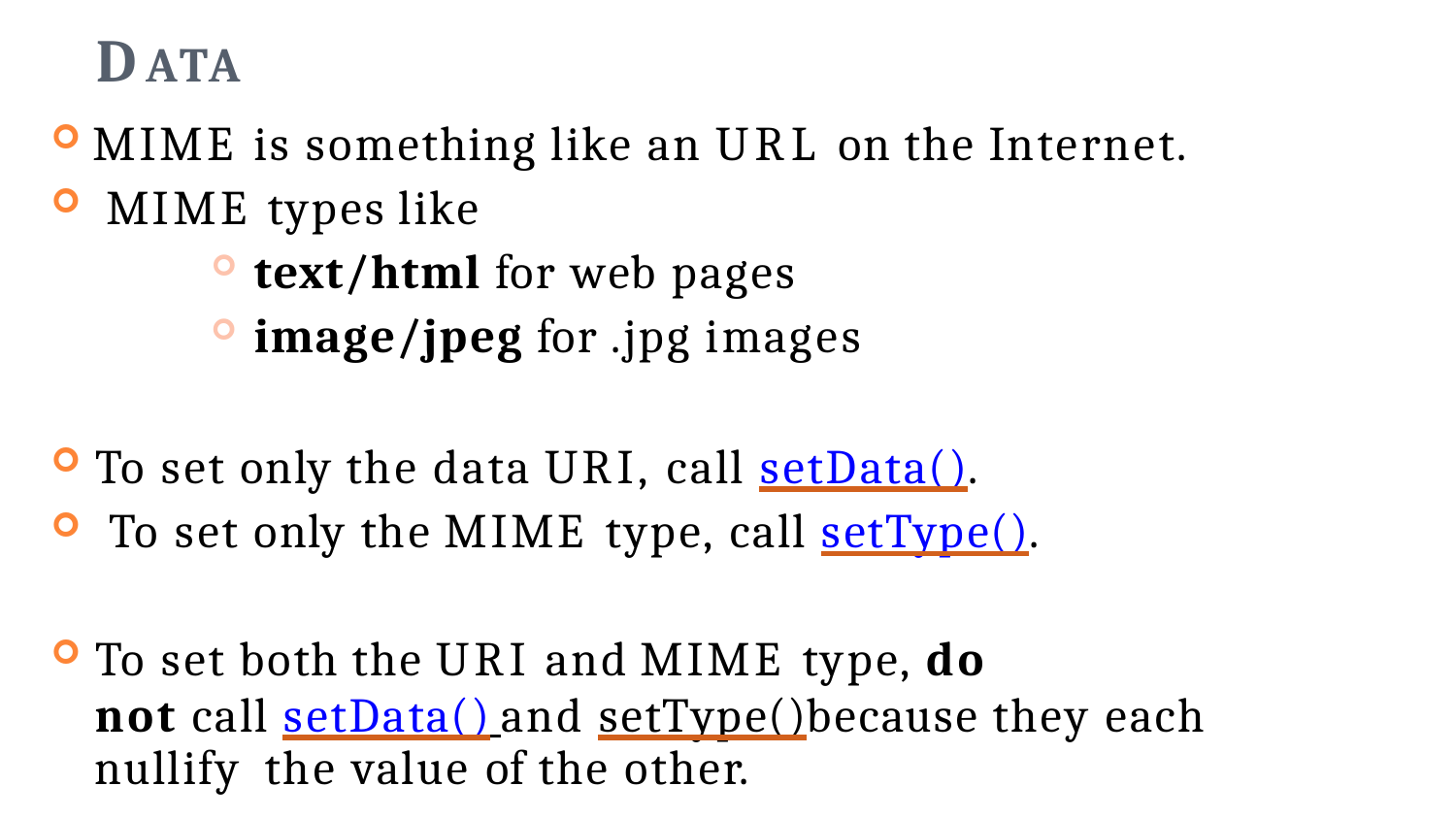

# DATA
MIME is something like an URL on the Internet.
MIME types like
text/html for web pages
image/jpeg for .jpg images

To set only the data URI, call setData().
To set only the MIME type, call setType().

To set both the URI and MIME type, do
not call setData() and setType()because they each nullify  the value of the other.

Use setDataAndType() to set both URI and MIME type.